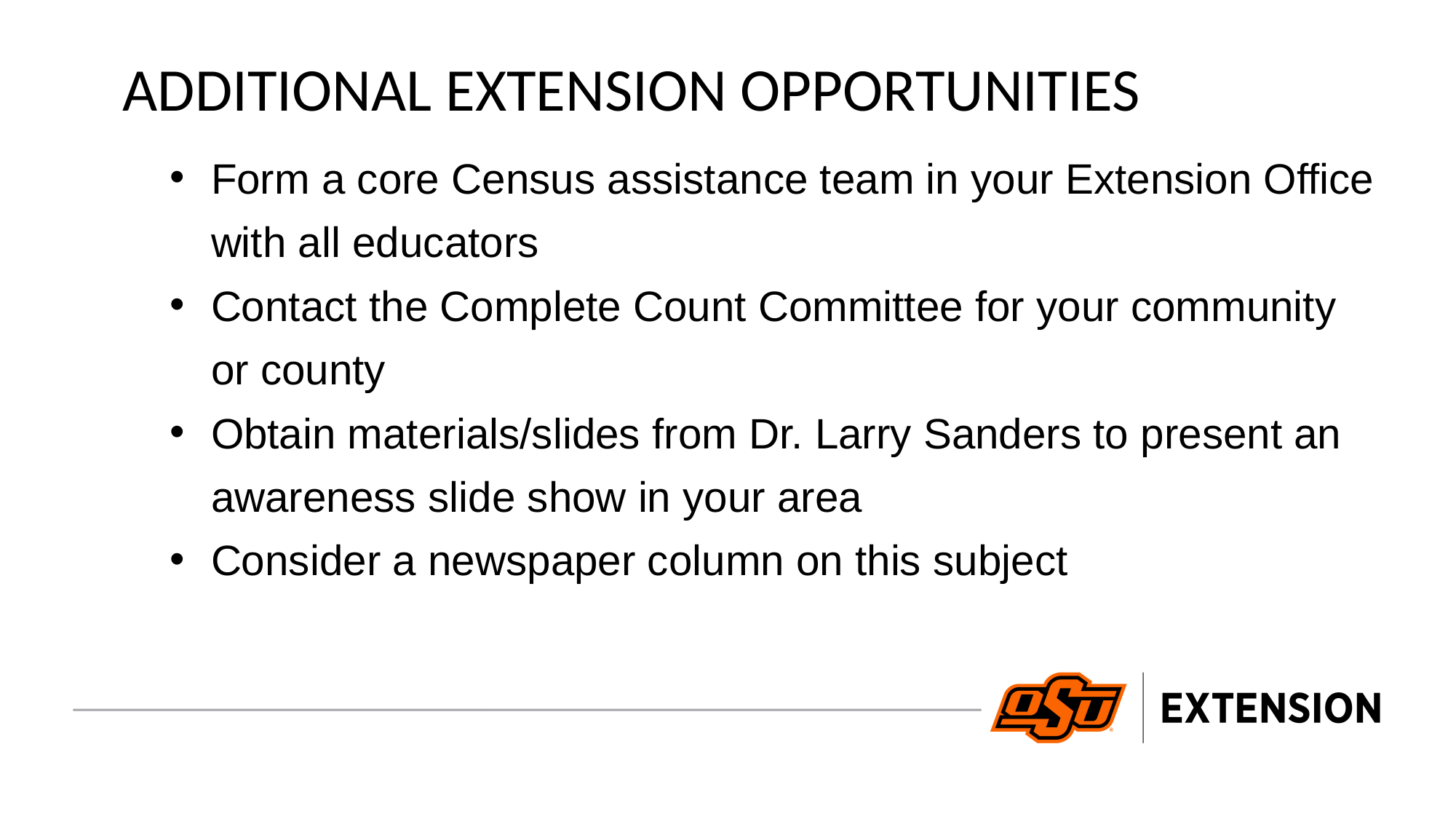

ADDITIONAL EXTENSION OPPORTUNITIES
Form a core Census assistance team in your Extension Office with all educators
Contact the Complete Count Committee for your community or county
Obtain materials/slides from Dr. Larry Sanders to present an awareness slide show in your area
Consider a newspaper column on this subject